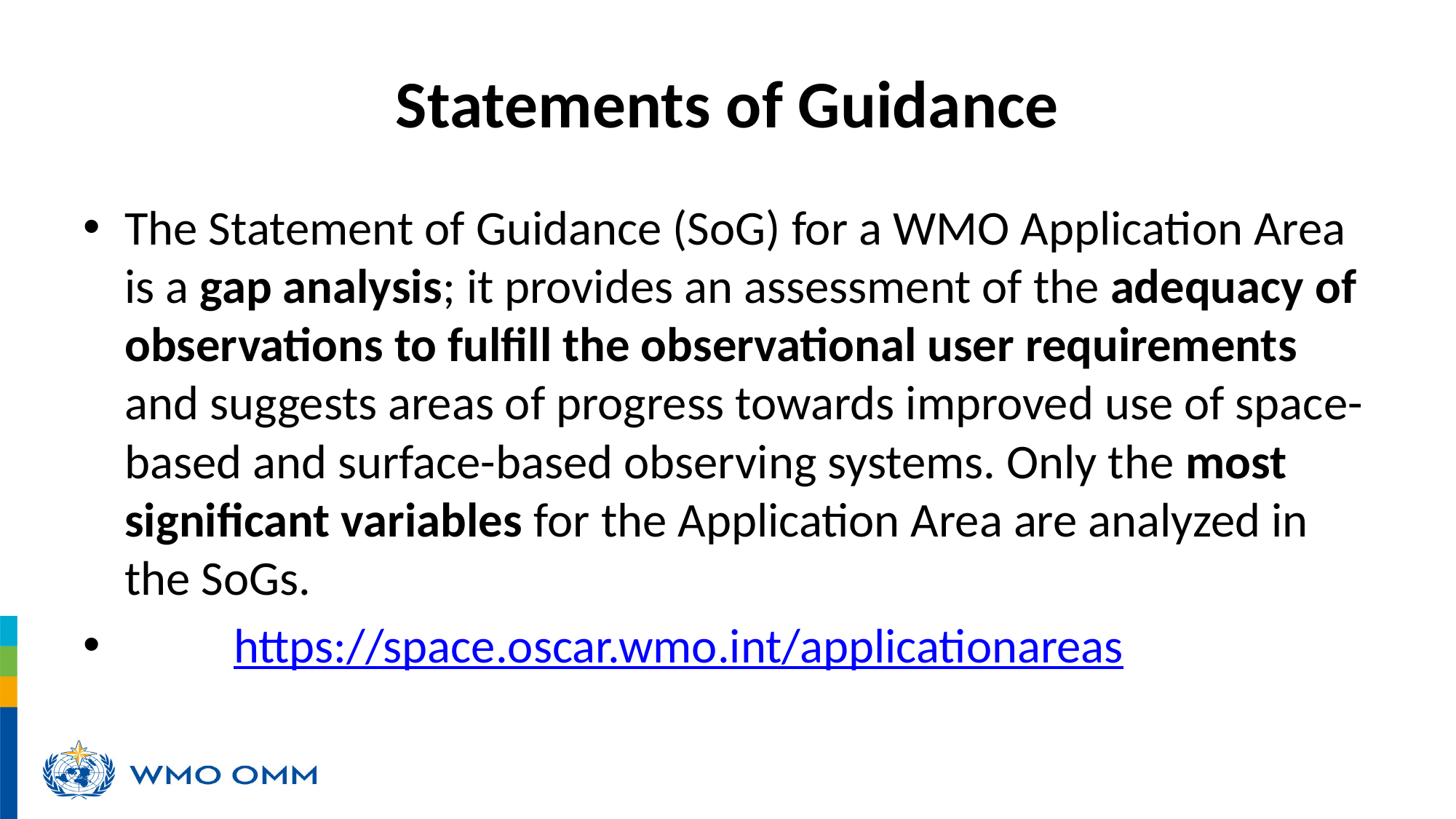

# Statements of Guidance
The Statement of Guidance (SoG) for a WMO Application Area is a gap analysis; it provides an assessment of the adequacy of observations to fulfill the observational user requirements and suggests areas of progress towards improved use of space-based and surface-based observing systems. Only the most significant variables for the Application Area are analyzed in the SoGs.
	https://space.oscar.wmo.int/applicationareas